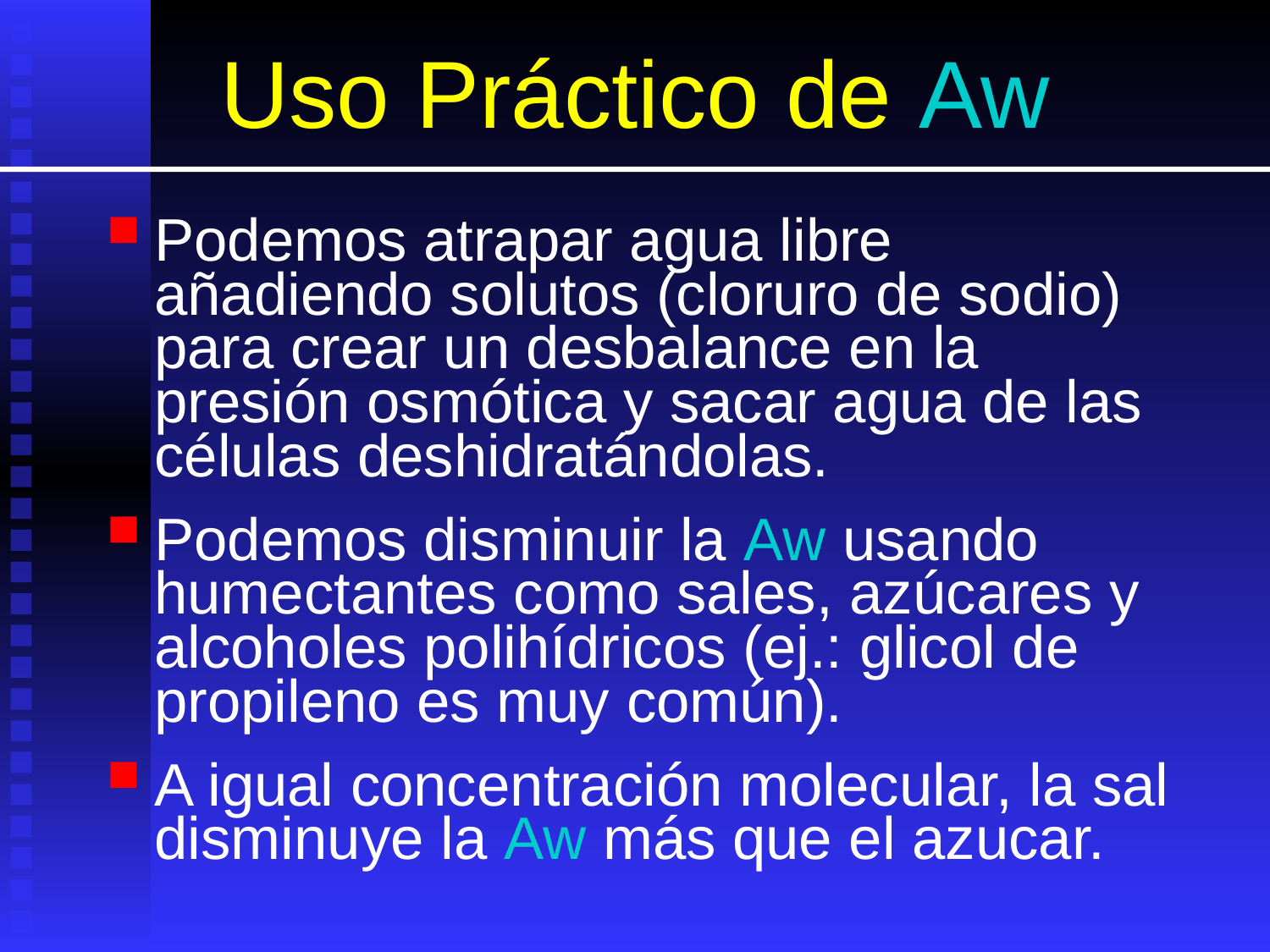

# Uso Práctico de Aw

Podemos atrapar agua libre añadiendo solutos (cloruro de sodio) para crear un desbalance en la presión osmótica y sacar agua de las células deshidratándolas.
Podemos disminuir la Aw usando humectantes como sales, azúcares y alcoholes polihídricos (ej.: glicol de propileno es muy común).
A igual concentración molecular, la sal disminuye la Aw más que el azucar.